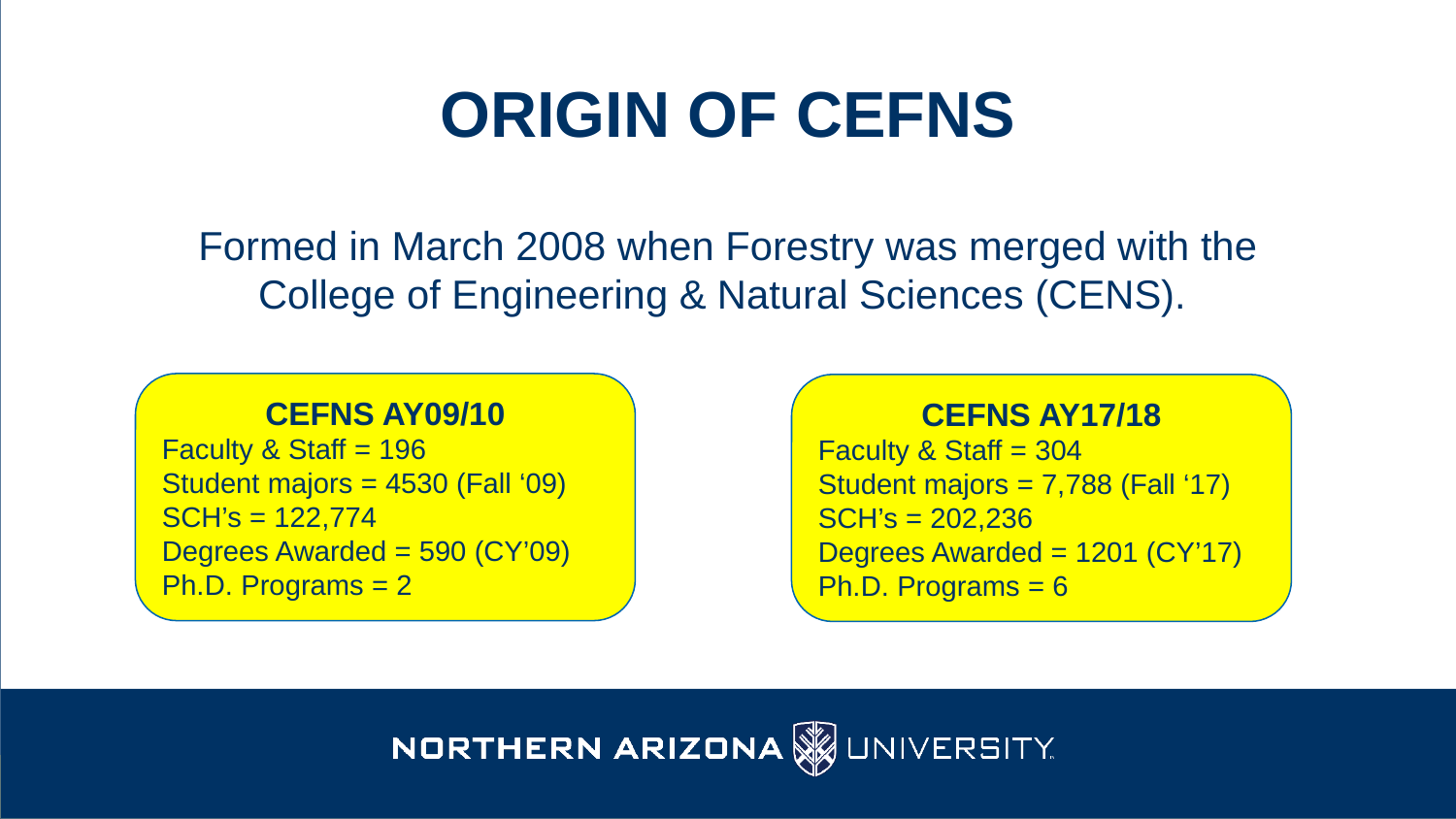

# Origin of CEFNS

Formed in March 2008 when Forestry was merged with the
College of Engineering & Natural Sciences (CENS).

CEFNS AY09/10
Faculty & Staff = 196
Student majors = 4530 (Fall ‘09)
SCH’s = 122,774
Degrees Awarded = 590 (CY’09)
Ph.D. Programs = 2
CEFNS AY17/18
Faculty & Staff = 304
Student majors = 7,788 (Fall ‘17)
SCH’s = 202,236
Degrees Awarded = 1201 (CY’17)
Ph.D. Programs = 6